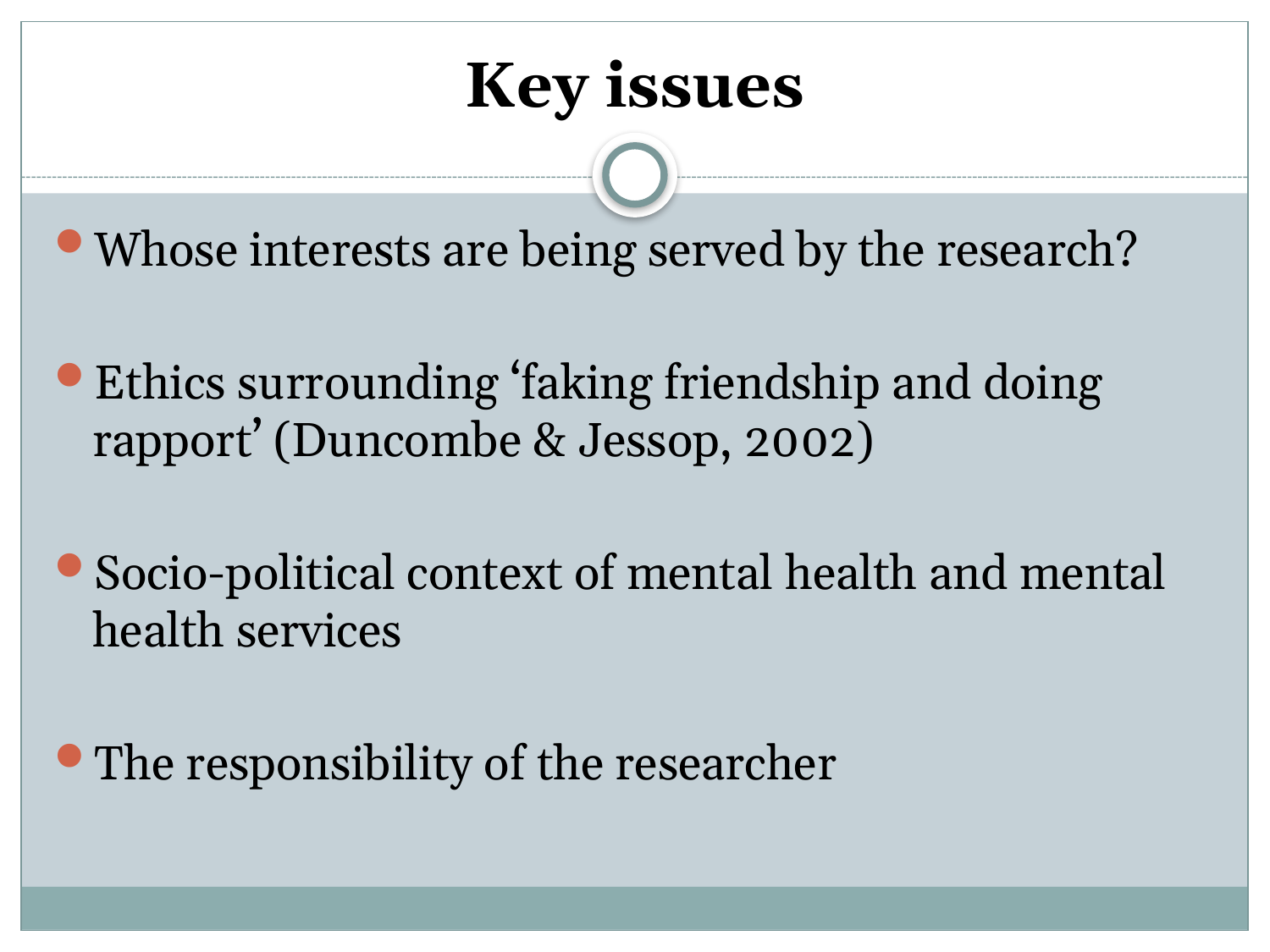

# Key issues
Whose interests are being served by the research?

Ethics surrounding ‘faking friendship and doing rapport’ (Duncombe & Jessop, 2002)

Socio-political context of mental health and mental health services

The responsibility of the researcher